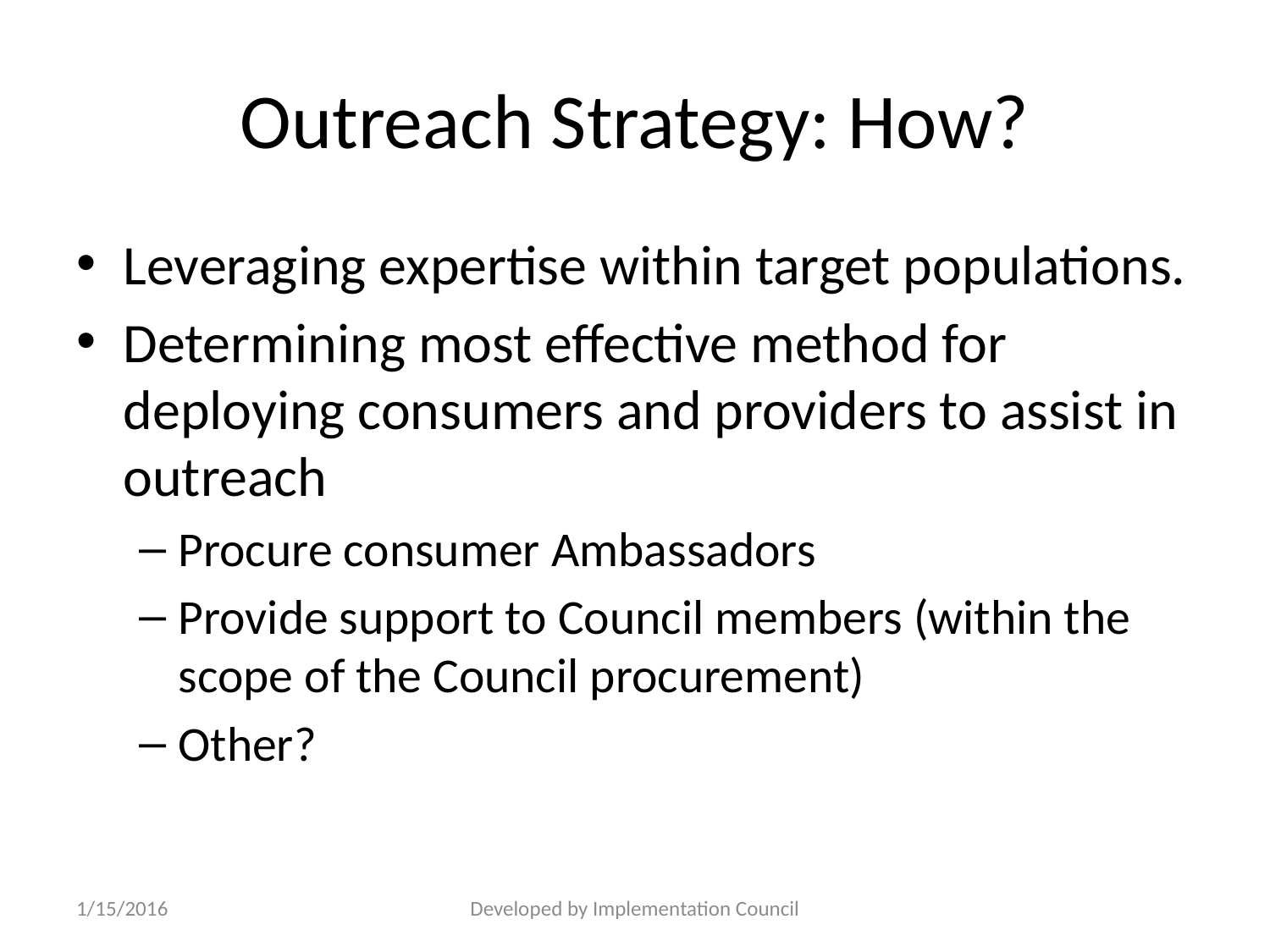

# Outreach Strategy: How?
Leveraging expertise within target populations.
Determining most effective method for deploying consumers and providers to assist in outreach
Procure consumer Ambassadors
Provide support to Council members (within the scope of the Council procurement)
Other?

1/15/2016
Developed by Implementation Council